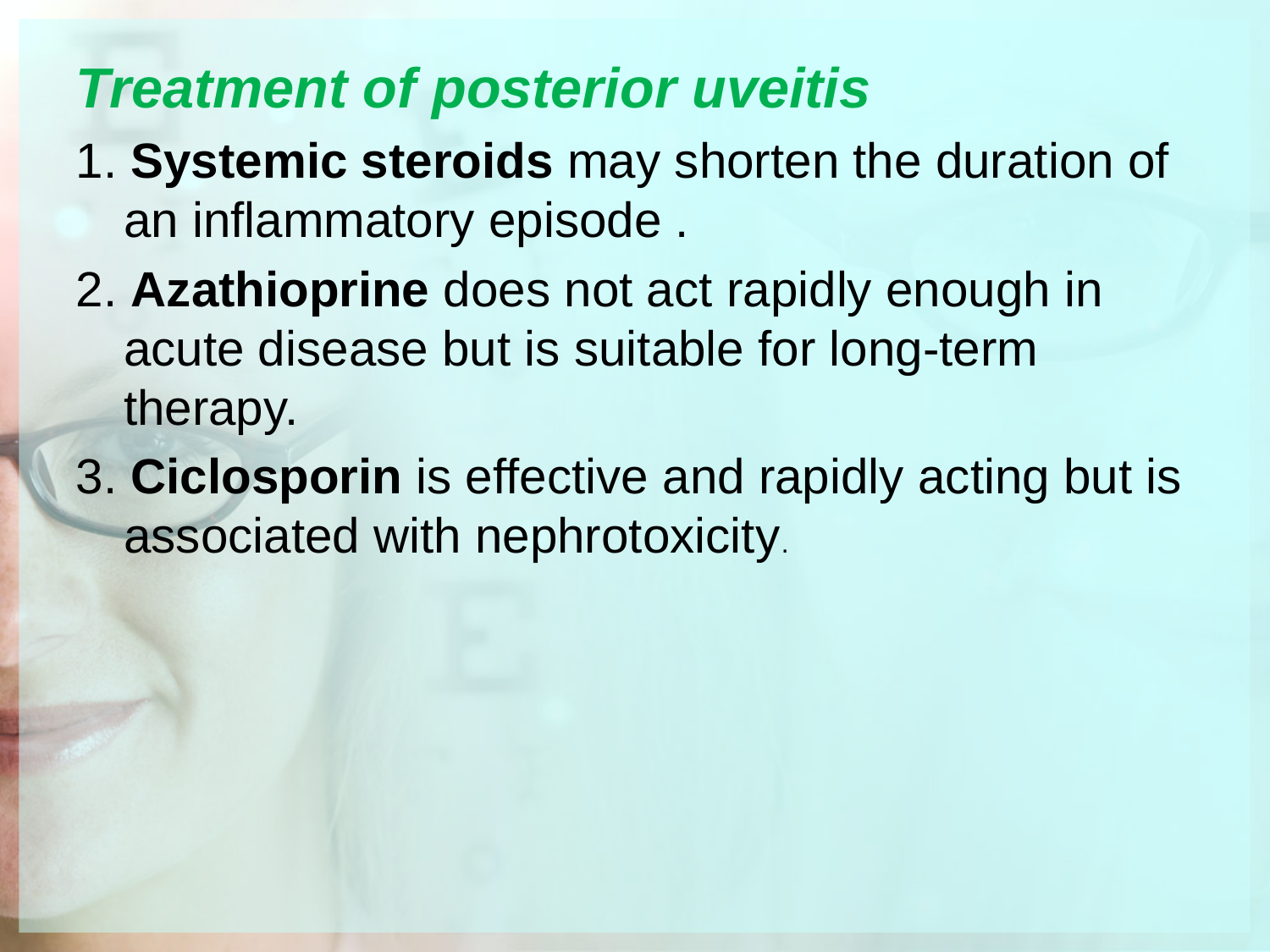

Treatment of posterior uveitis
1. Systemic steroids may shorten the duration of an inflammatory episode .
2. Azathioprine does not act rapidly enough in acute disease but is suitable for long-term therapy.
3. Ciclosporin is effective and rapidly acting but is associated with nephrotoxicity.